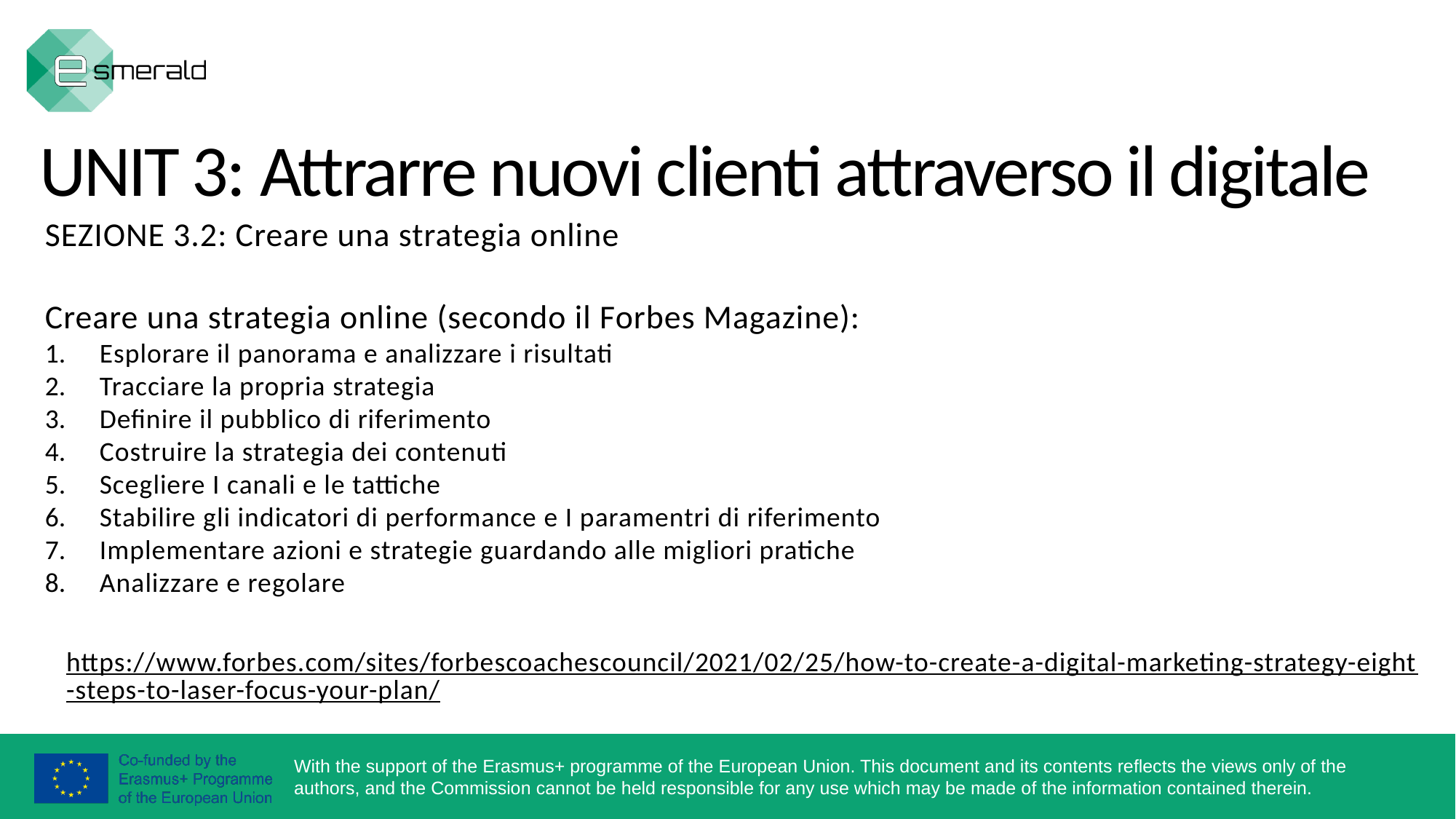

UNIT 3: Attrarre nuovi clienti attraverso il digitale
SEZIONE 3.2: Creare una strategia online
Creare una strategia online (secondo il Forbes Magazine):
Esplorare il panorama e analizzare i risultati
Tracciare la propria strategia
Definire il pubblico di riferimento
Costruire la strategia dei contenuti
Scegliere I canali e le tattiche
Stabilire gli indicatori di performance e I paramentri di riferimento
Implementare azioni e strategie guardando alle migliori pratiche
Analizzare e regolare

https://www.forbes.com/sites/forbescoachescouncil/2021/02/25/how-to-create-a-digital-marketing-strategy-eight-steps-to-laser-focus-your-plan/